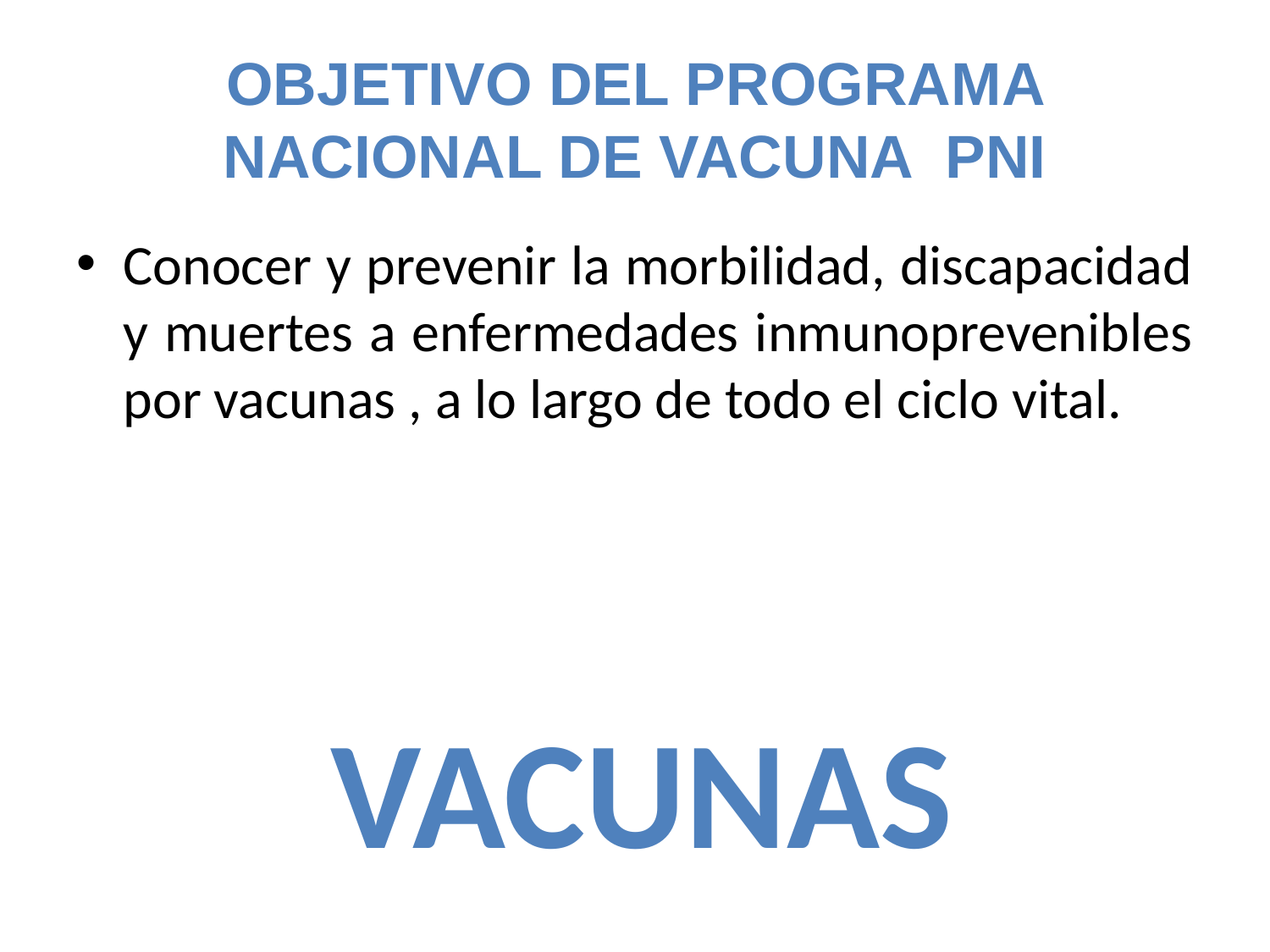

# OBJETIVO DEL PROGRAMA NACIONAL DE VACUNA  PNI
Conocer y prevenir la morbilidad, discapacidad y muertes a enfermedades inmunoprevenibles por vacunas , a lo largo de todo el ciclo vital.

 VACUNAS